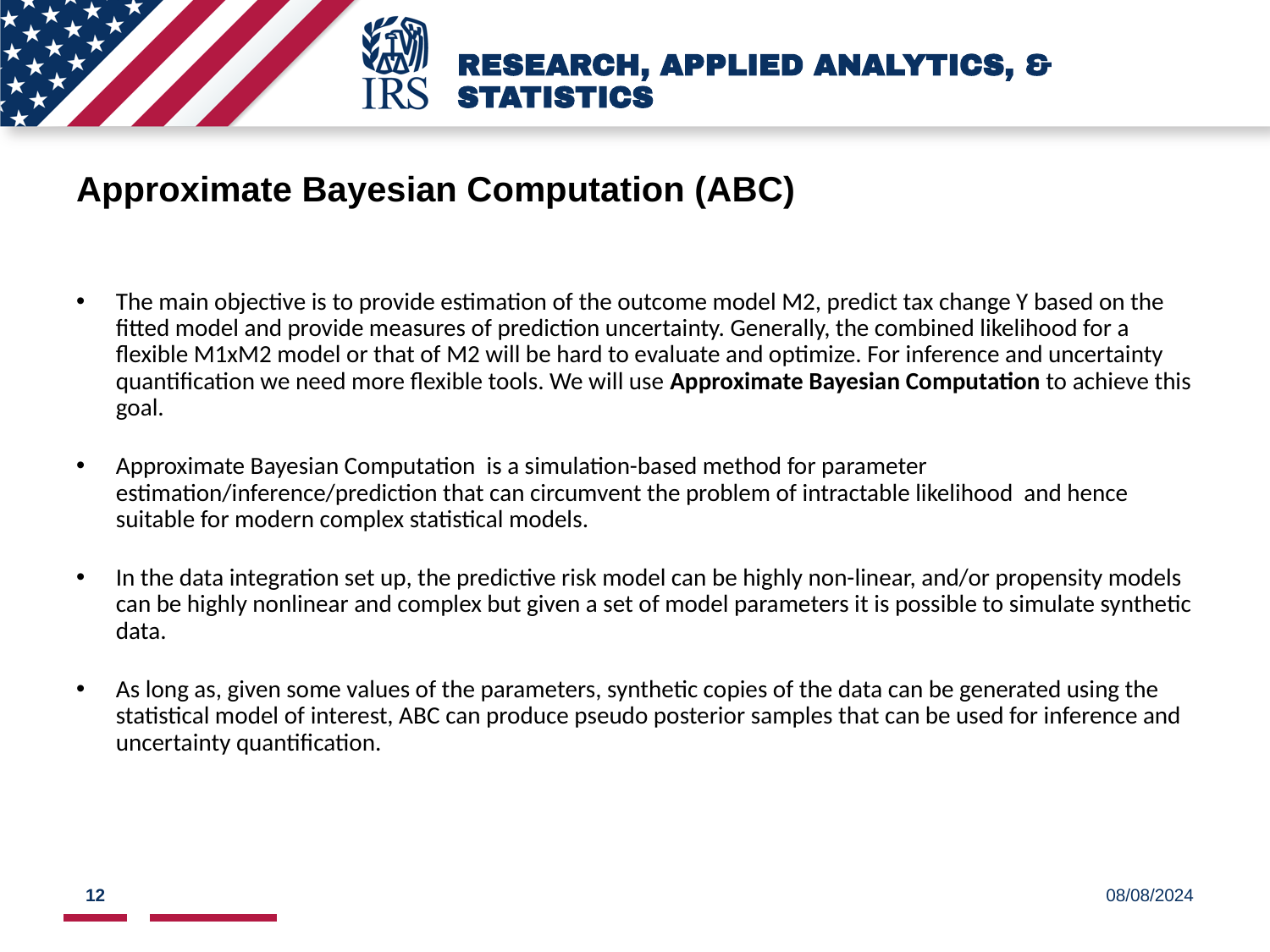

# Research, Applied Analytics, & Statistics
Approximate Bayesian Computation (ABC)
The main objective is to provide estimation of the outcome model M2, predict tax change Y based on the fitted model and provide measures of prediction uncertainty. Generally, the combined likelihood for a flexible M1xM2 model or that of M2 will be hard to evaluate and optimize. For inference and uncertainty quantification we need more flexible tools. We will use Approximate Bayesian Computation to achieve this goal.
Approximate Bayesian Computation  is a simulation-based method for parameter estimation/inference/prediction that can circumvent the problem of intractable likelihood  and hence suitable for modern complex statistical models.
In the data integration set up, the predictive risk model can be highly non-linear, and/or propensity models can be highly nonlinear and complex but given a set of model parameters it is possible to simulate synthetic data.
As long as, given some values of the parameters, synthetic copies of the data can be generated using the statistical model of interest, ABC can produce pseudo posterior samples that can be used for inference and uncertainty quantification.

12
08/08/2024